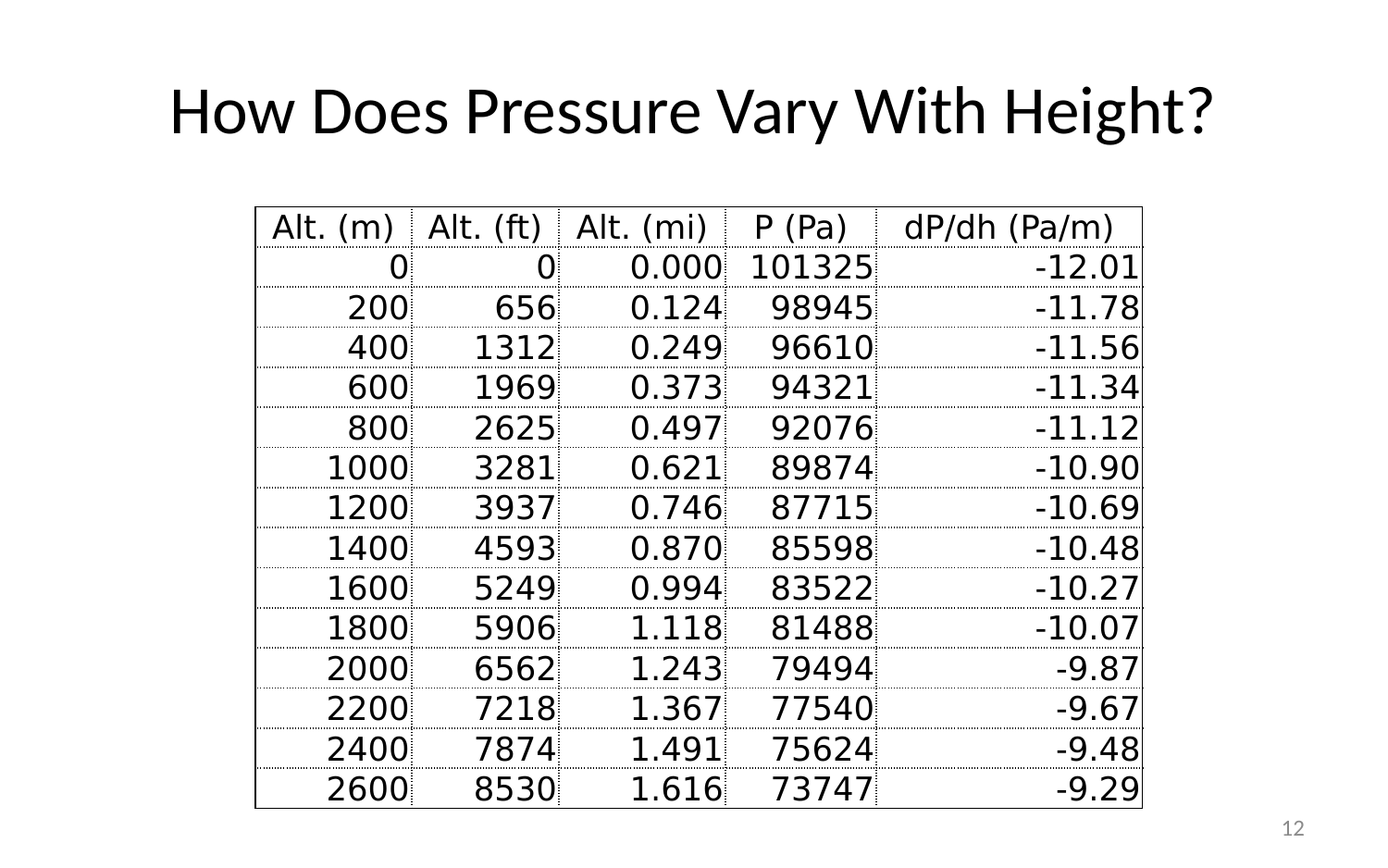

# How Does Pressure Vary With Height?
| Alt. (m) | Alt. (ft) | Alt. (mi) | P (Pa) | dP/dh (Pa/m) |
| --- | --- | --- | --- | --- |
| 0 | 0 | 0.000 | 101325 | -12.01 |
| 200 | 656 | 0.124 | 98945 | -11.78 |
| 400 | 1312 | 0.249 | 96610 | -11.56 |
| 600 | 1969 | 0.373 | 94321 | -11.34 |
| 800 | 2625 | 0.497 | 92076 | -11.12 |
| 1000 | 3281 | 0.621 | 89874 | -10.90 |
| 1200 | 3937 | 0.746 | 87715 | -10.69 |
| 1400 | 4593 | 0.870 | 85598 | -10.48 |
| 1600 | 5249 | 0.994 | 83522 | -10.27 |
| 1800 | 5906 | 1.118 | 81488 | -10.07 |
| 2000 | 6562 | 1.243 | 79494 | -9.87 |
| 2200 | 7218 | 1.367 | 77540 | -9.67 |
| 2400 | 7874 | 1.491 | 75624 | -9.48 |
| 2600 | 8530 | 1.616 | 73747 | -9.29 |
12